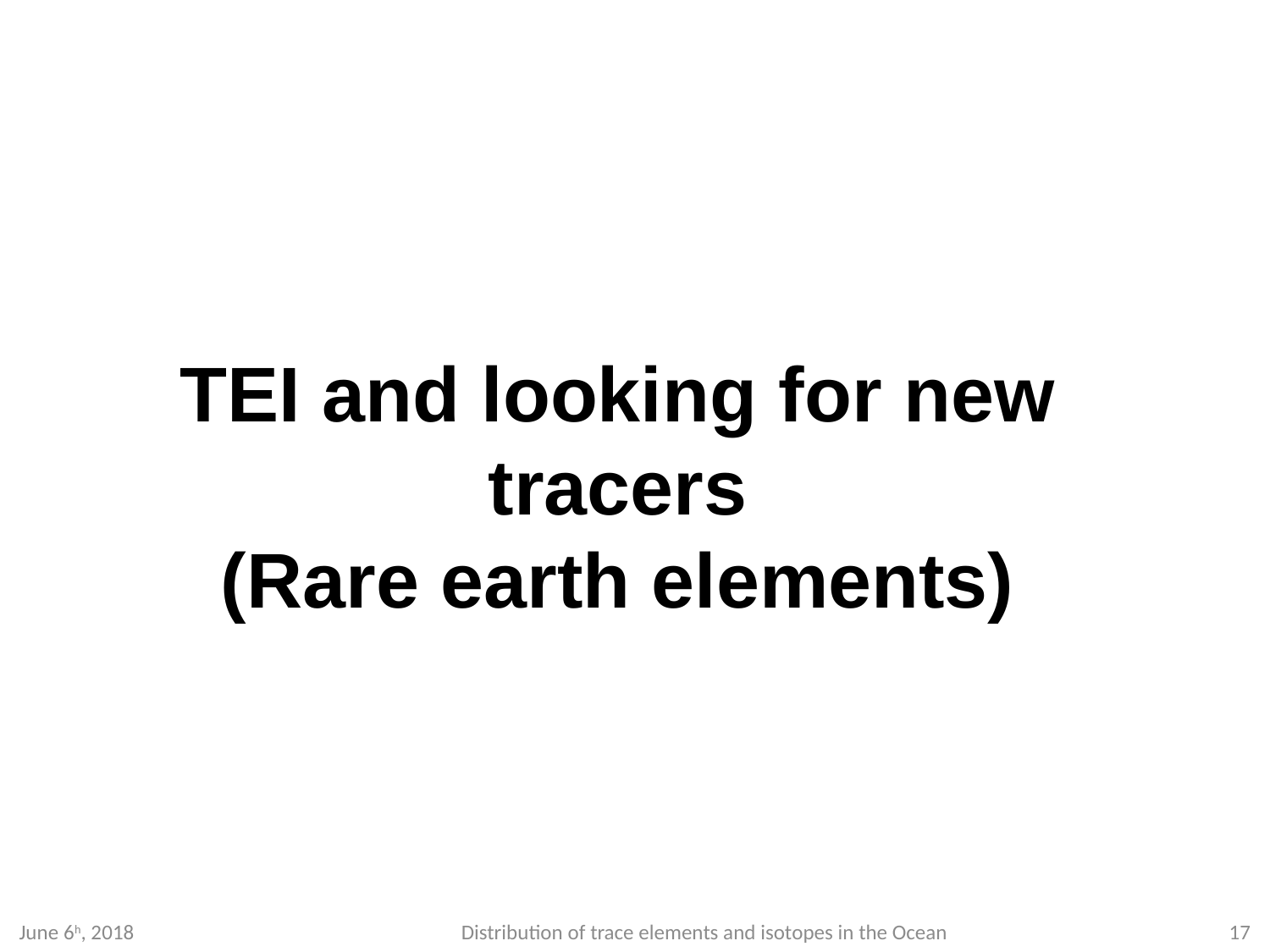

TEI and looking for new tracers
(Rare earth elements)
June 6h, 2018
Distribution of trace elements and isotopes in the Ocean
17